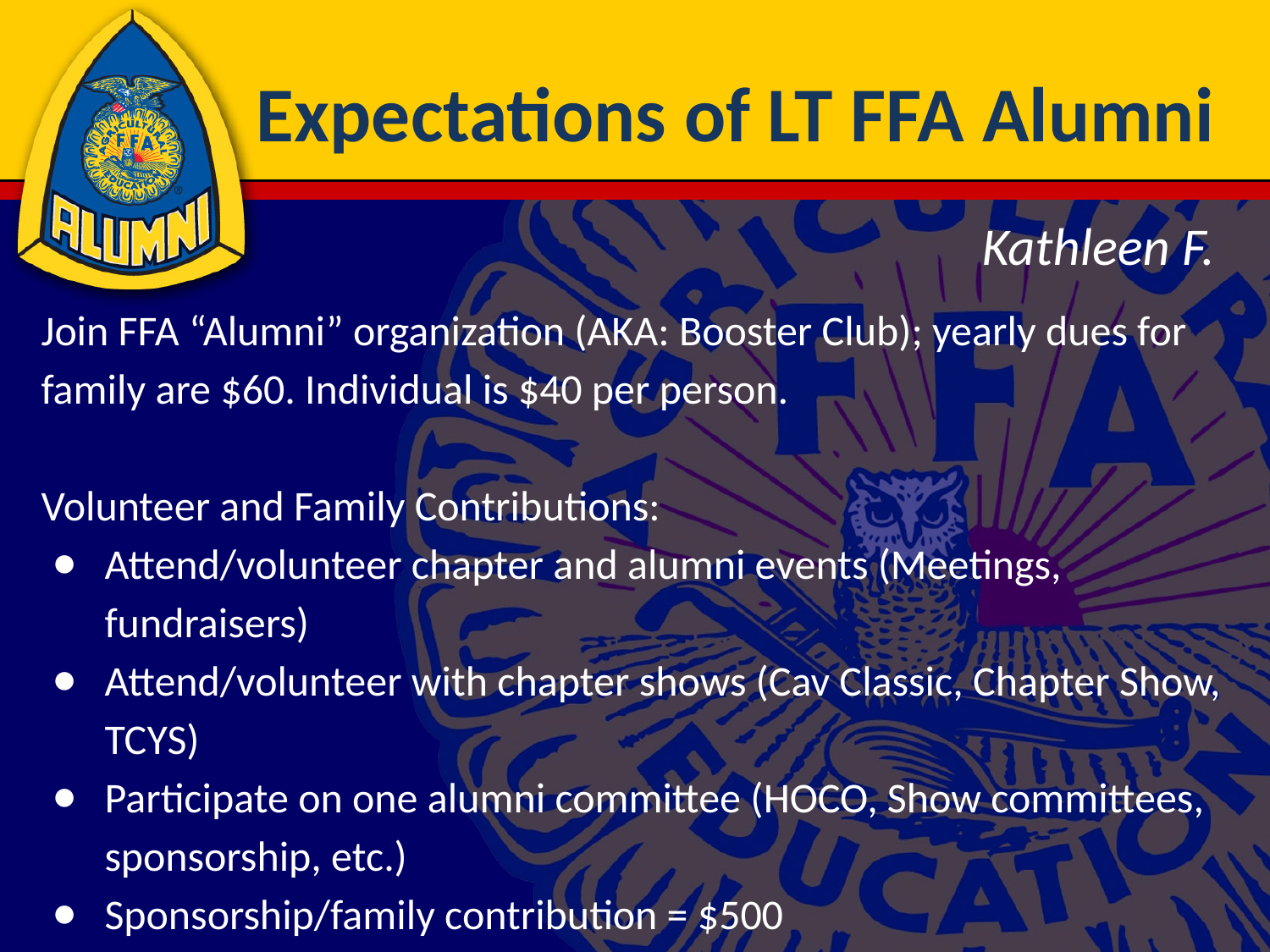

# Expectations of LT FFA Alumni
Kathleen F.
Join FFA “Alumni” organization (AKA: Booster Club); yearly dues for family are $60. Individual is $40 per person.

Volunteer and Family Contributions:
Attend/volunteer chapter and alumni events (Meetings, fundraisers)
Attend/volunteer with chapter shows (Cav Classic, Chapter Show, TCYS)
Participate on one alumni committee (HOCO, Show committees, sponsorship, etc.)
Sponsorship/family contribution = $500